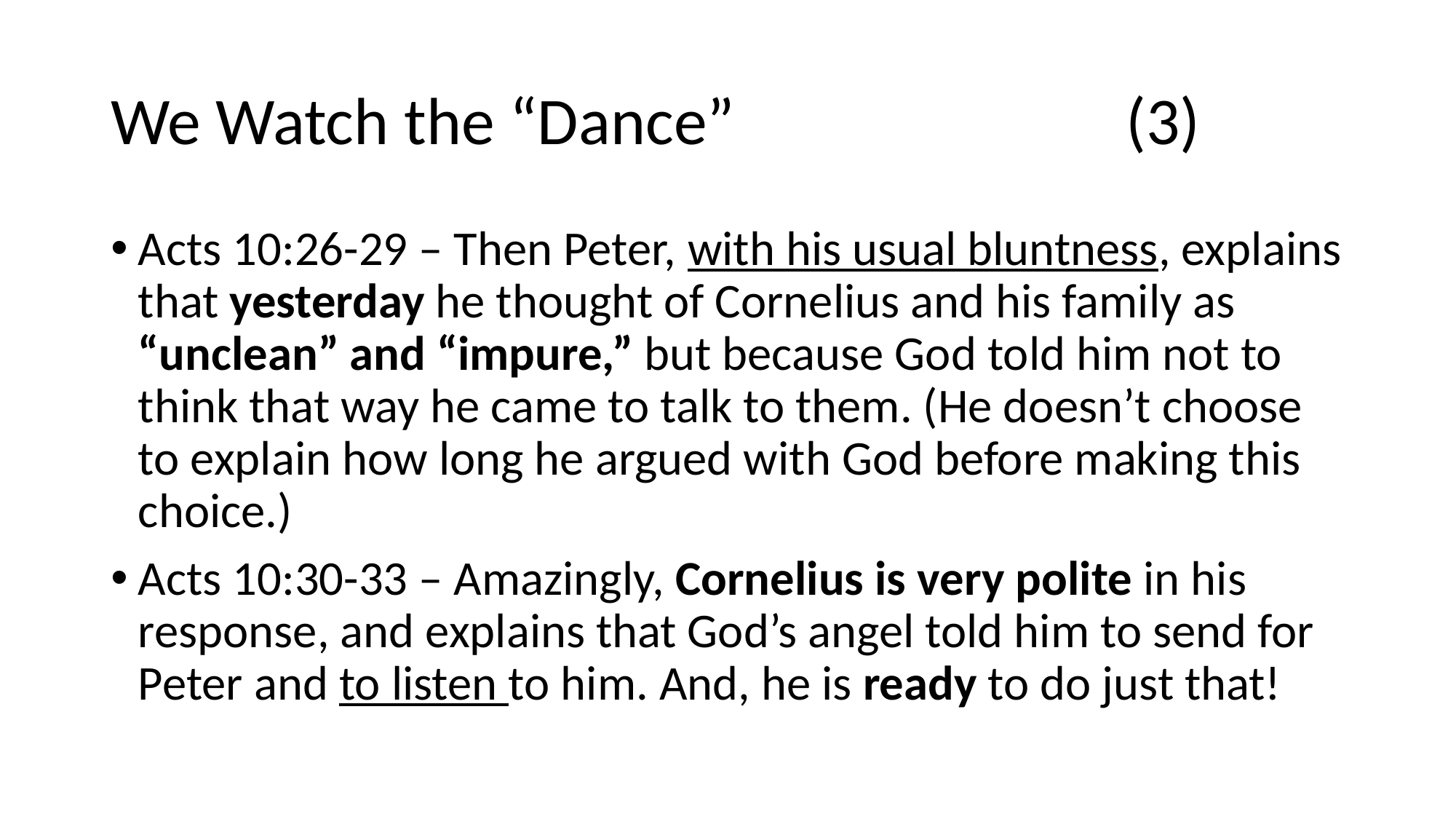

# We Watch the “Dance”                          (3)
Acts 10:26-29 – Then Peter, with his usual bluntness, explains that yesterday he thought of Cornelius and his family as “unclean” and “impure,” but because God told him not to think that way he came to talk to them. (He doesn’t choose to explain how long he argued with God before making this choice.)
Acts 10:30-33 – Amazingly, Cornelius is very polite in his response, and explains that God’s angel told him to send for Peter and to listen to him. And, he is ready to do just that!